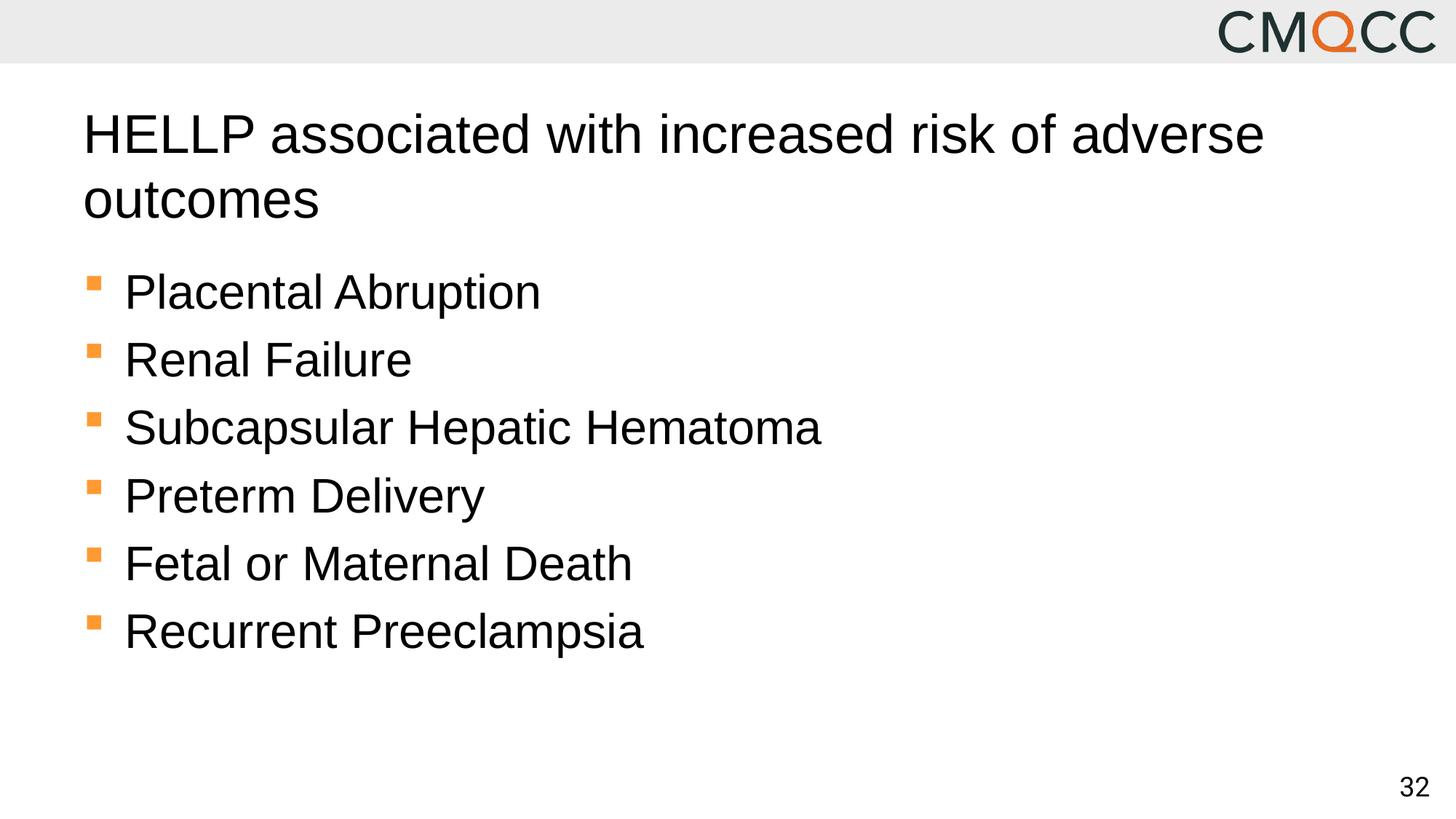

# HELLP associated with increased risk of adverse outcomes
Placental Abruption
Renal Failure
Subcapsular Hepatic Hematoma
Preterm Delivery
Fetal or Maternal Death
Recurrent Preeclampsia